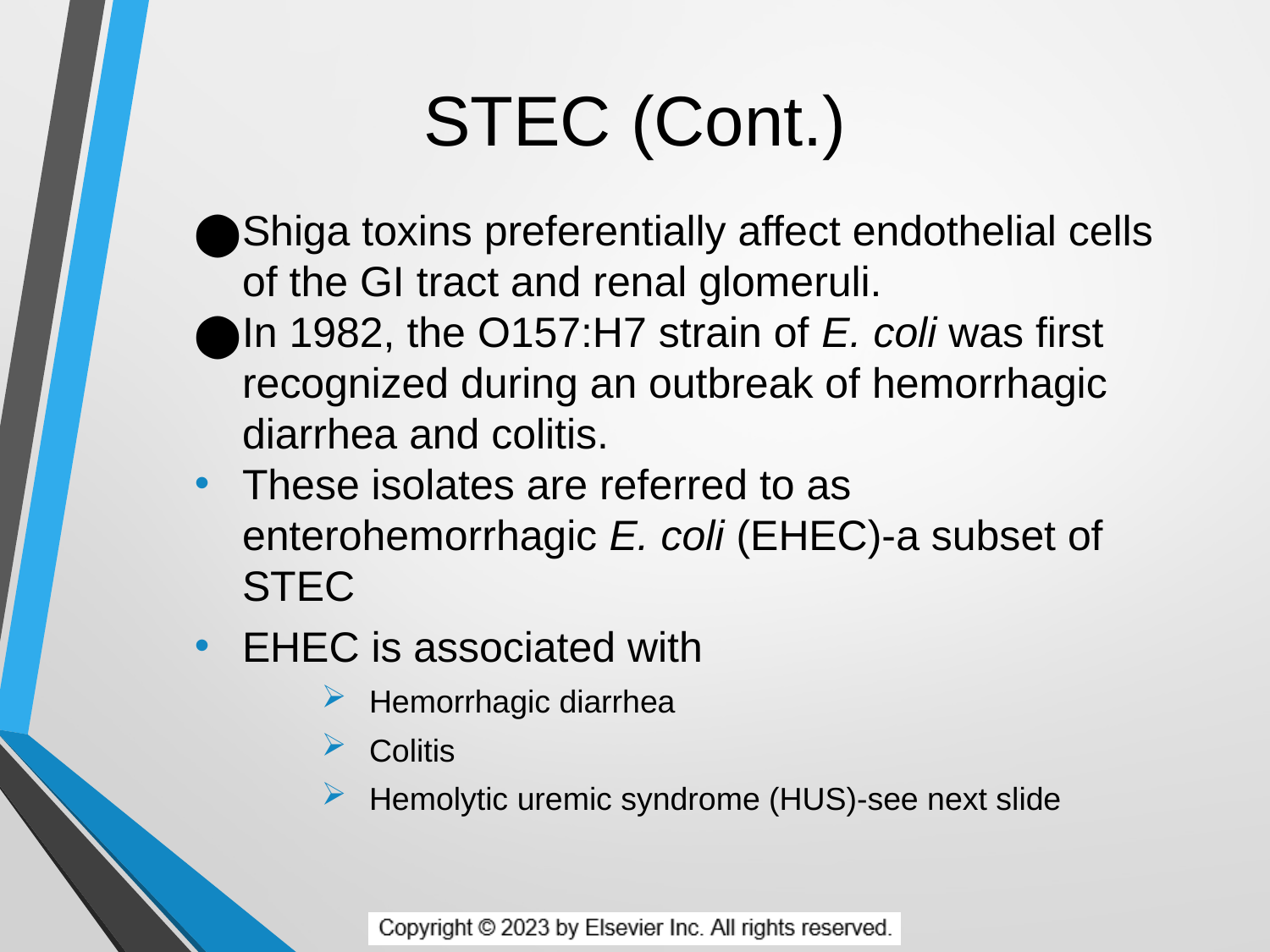

# STEC (Cont.)
Shiga toxins preferentially affect endothelial cells of the GI tract and renal glomeruli.
In 1982, the O157:H7 strain of E. coli was first recognized during an outbreak of hemorrhagic diarrhea and colitis.
These isolates are referred to as enterohemorrhagic E. coli (EHEC)-a subset of STEC
EHEC is associated with
Hemorrhagic diarrhea
Colitis
Hemolytic uremic syndrome (HUS)-see next slide